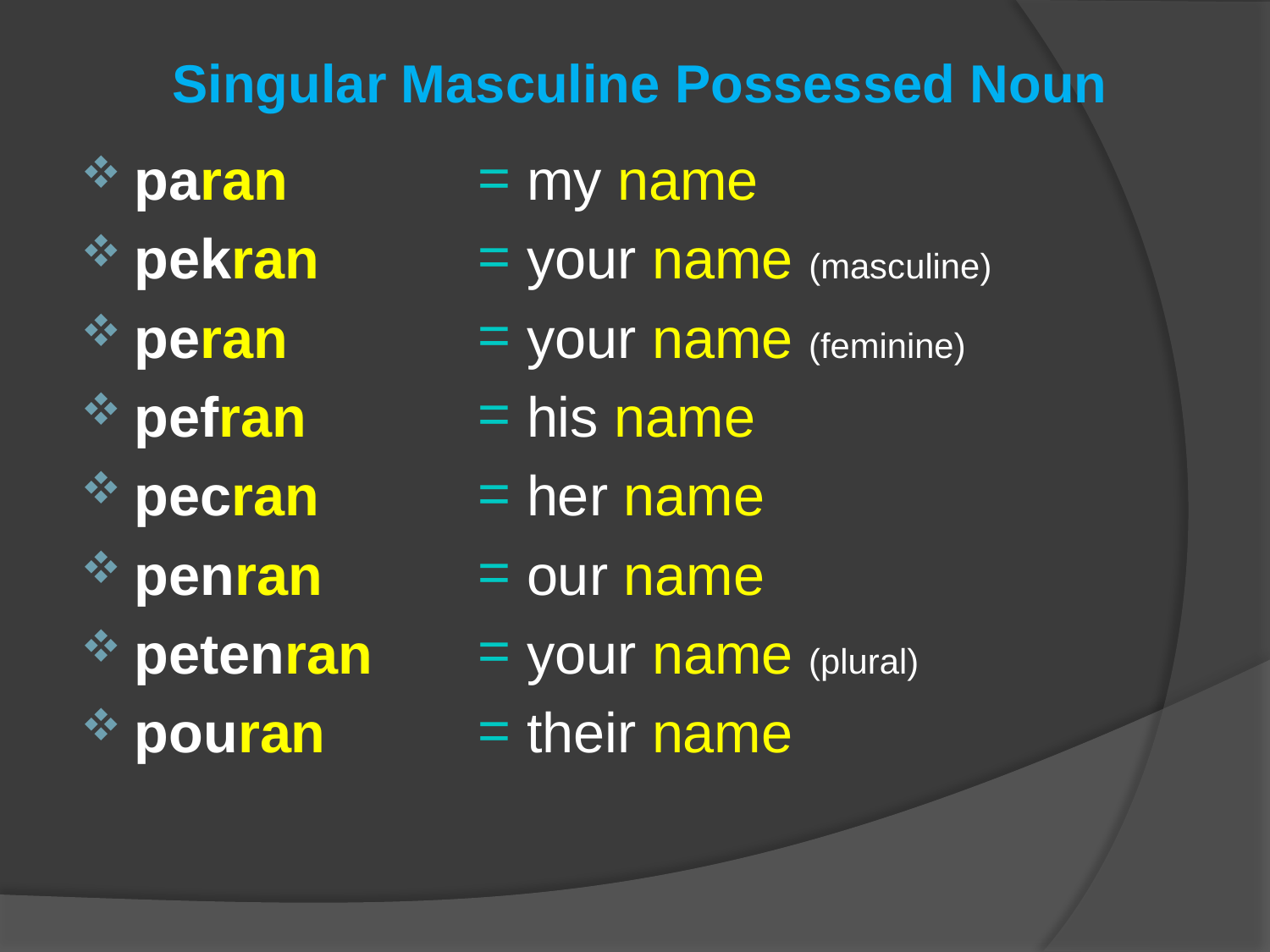

# Singular Masculine Possessed Noun
paran
pekran
peran
pefran
pecran
penran
petenran
pouran

 my name
 your name (masculine)
 your name (feminine)
 his name
 her name
 our name
 your name (plural)
 their name